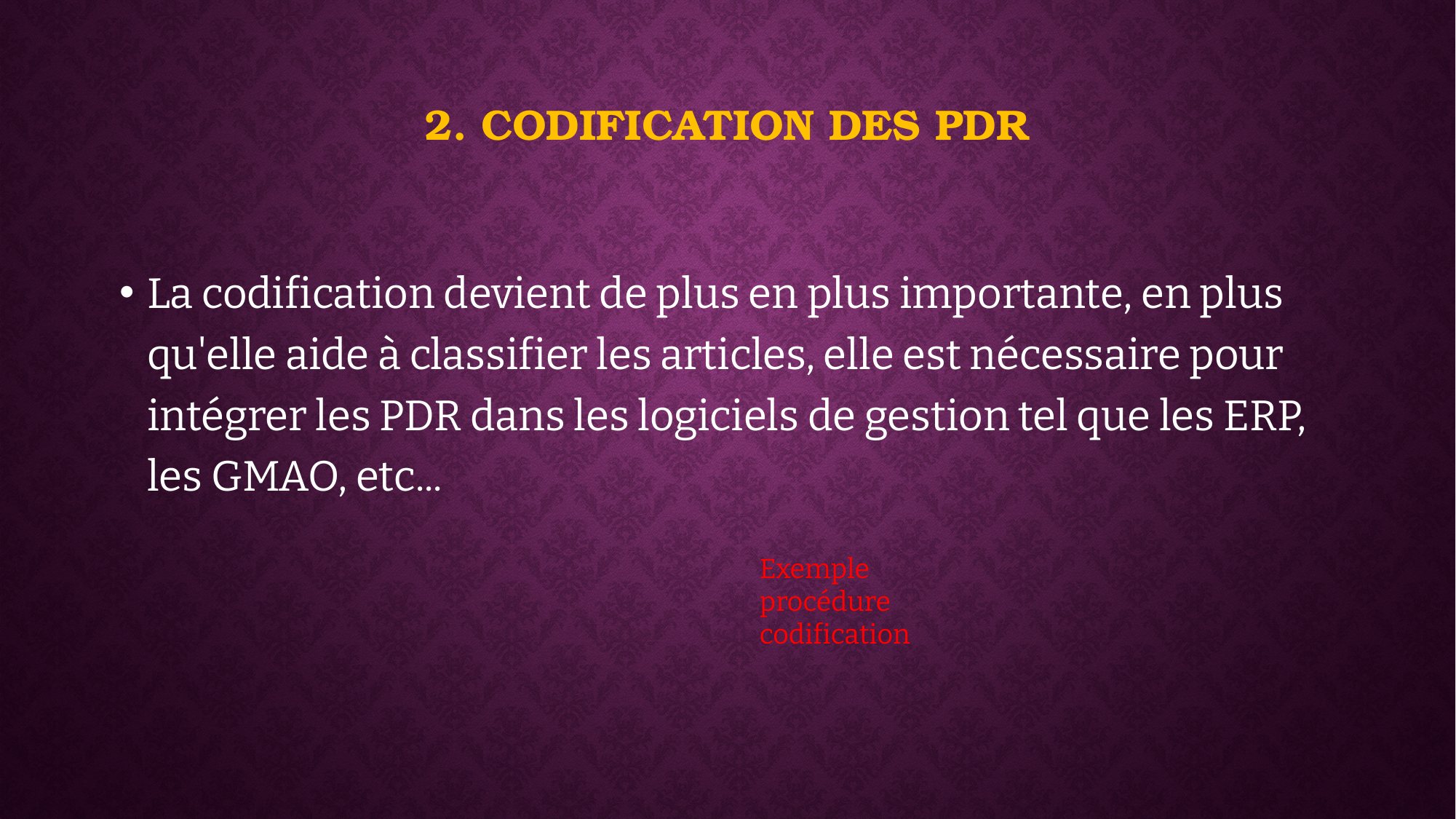

# 2. Codification des PDR
La codification devient de plus en plus importante, en plus qu'elle aide à classifier les articles, elle est nécessaire pour intégrer les PDR dans les logiciels de gestion tel que les ERP, les GMAO, etc...

Exemple procédure codification